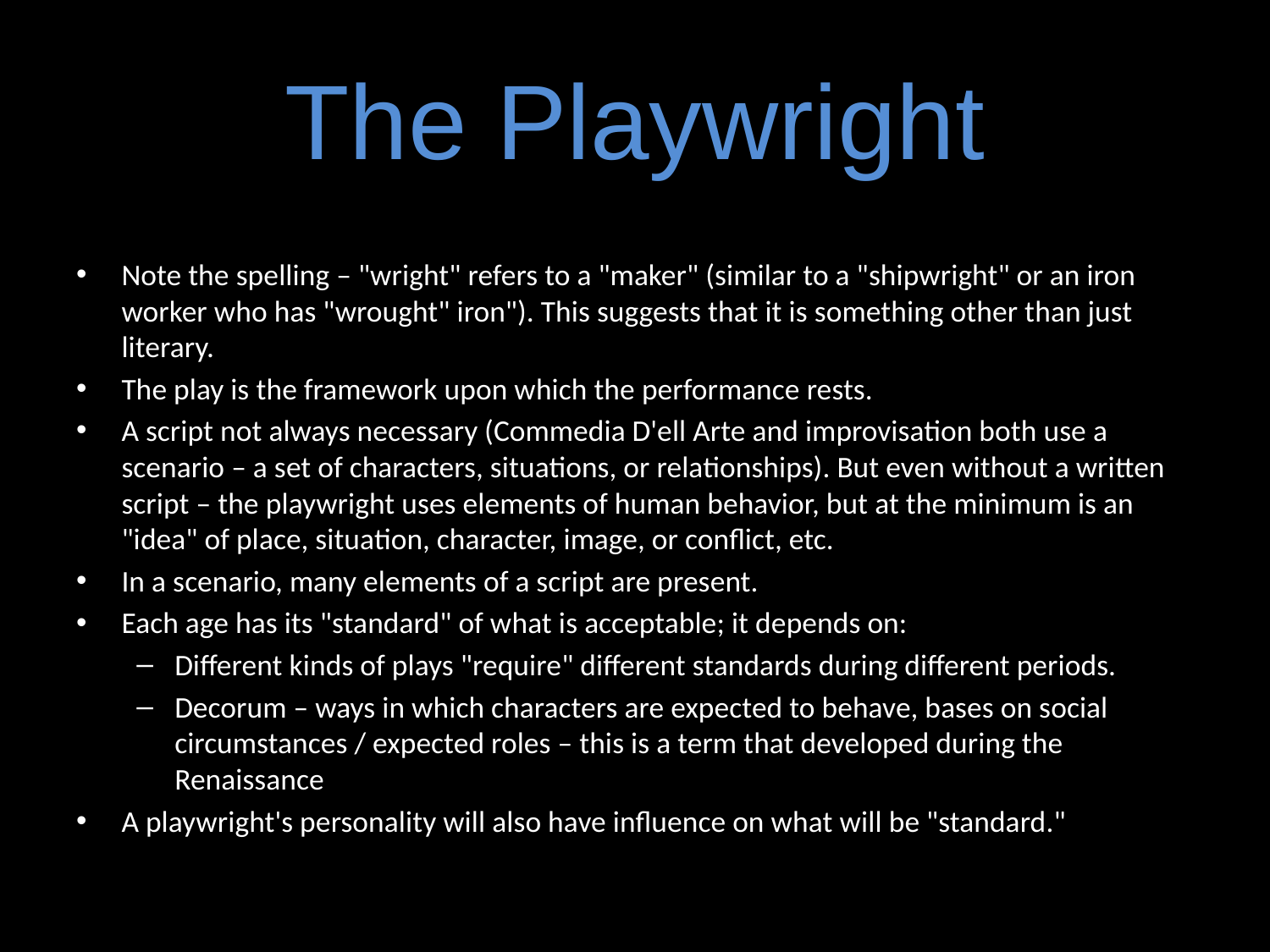

# The Playwright

Note the spelling – "wright" refers to a "maker" (similar to a "shipwright" or an iron worker who has "wrought" iron"). This suggests that it is something other than just literary.
The play is the framework upon which the performance rests.
A script not always necessary (Commedia D'ell Arte and improvisation both use a scenario – a set of characters, situations, or relationships). But even without a written script – the playwright uses elements of human behavior, but at the minimum is an "idea" of place, situation, character, image, or conflict, etc.
In a scenario, many elements of a script are present.
Each age has its "standard" of what is acceptable; it depends on:
Different kinds of plays "require" different standards during different periods.
Decorum – ways in which characters are expected to behave, bases on social circumstances / expected roles – this is a term that developed during the Renaissance
A playwright's personality will also have influence on what will be "standard."